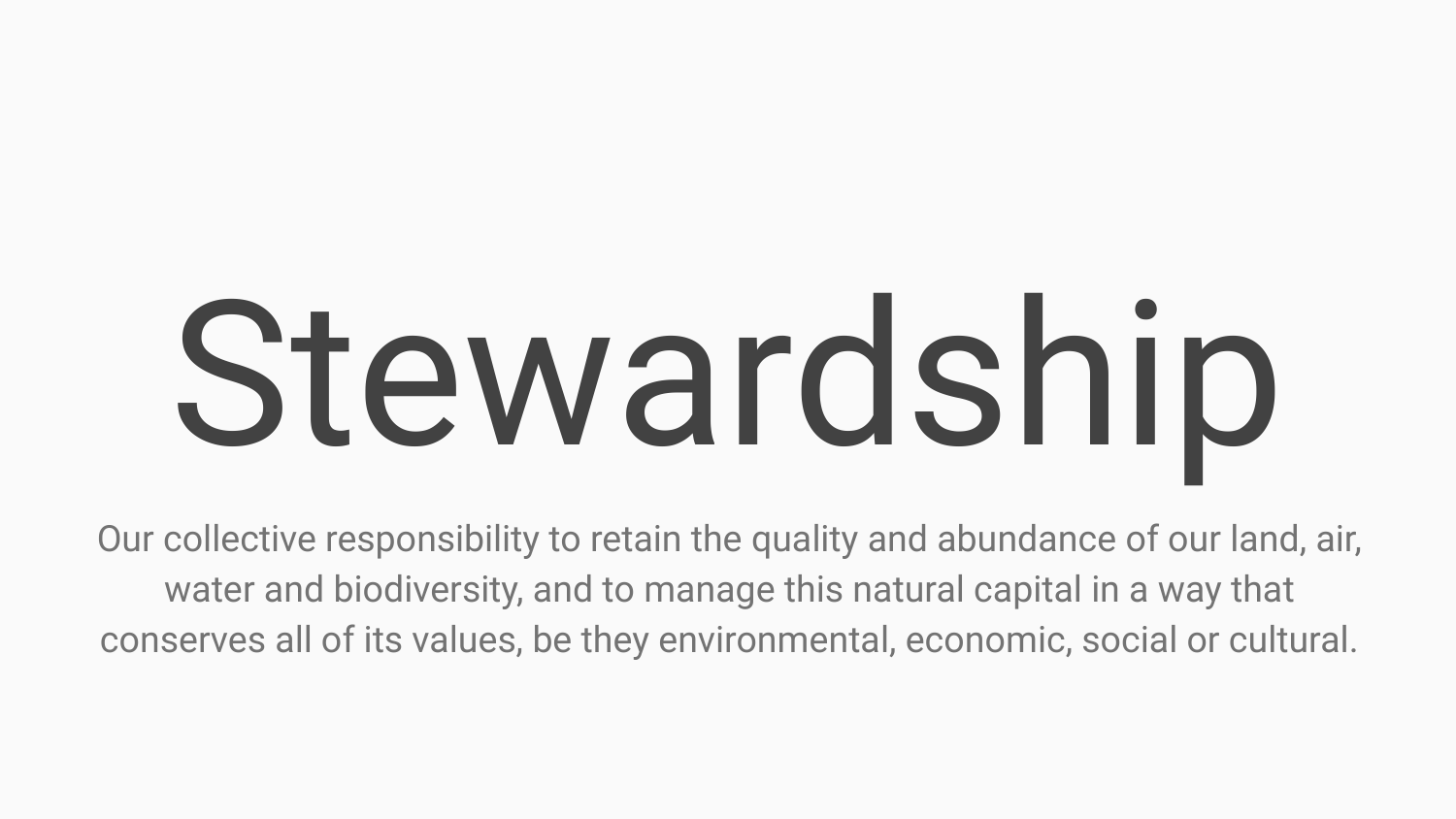

# Stewardship
Our collective responsibility to retain the quality and abundance of our land, air, water and biodiversity, and to manage this natural capital in a way that conserves all of its values, be they environmental, economic, social or cultural.